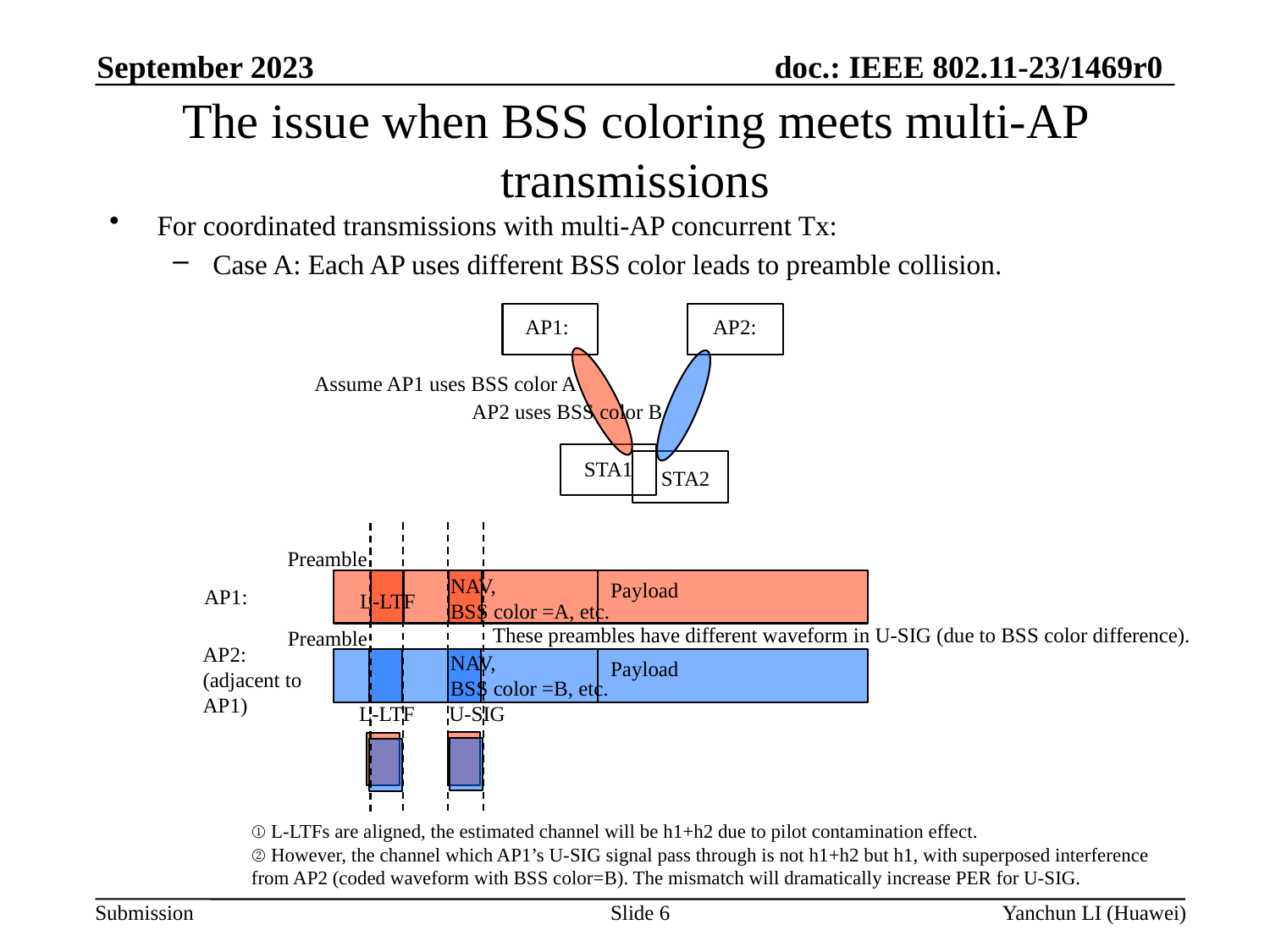

September 2023
# The issue when BSS coloring meets multi-AP transmissions
For coordinated transmissions with multi-AP concurrent Tx:
Case A: Each AP uses different BSS color leads to preamble collision.

AP1:
AP2:

Assume AP1 uses BSS color A
AP2 uses BSS color B

STA1

STA2
Preamble
NAV,
BSS color =A, etc.

Payload
AP1:
L-LTF
These preambles have different waveform in U-SIG (due to BSS color difference).
Preamble
AP2:
(adjacent to AP1)
NAV,
BSS color =B, etc.

Payload
L-LTF
U-SIG

① L-LTFs are aligned, the estimated channel will be h1+h2 due to pilot contamination effect.
② However, the channel which AP1’s U-SIG signal pass through is not h1+h2 but h1, with superposed interference from AP2 (coded waveform with BSS color=B). The mismatch will dramatically increase PER for U-SIG.
Slide 6
Yanchun LI (Huawei)